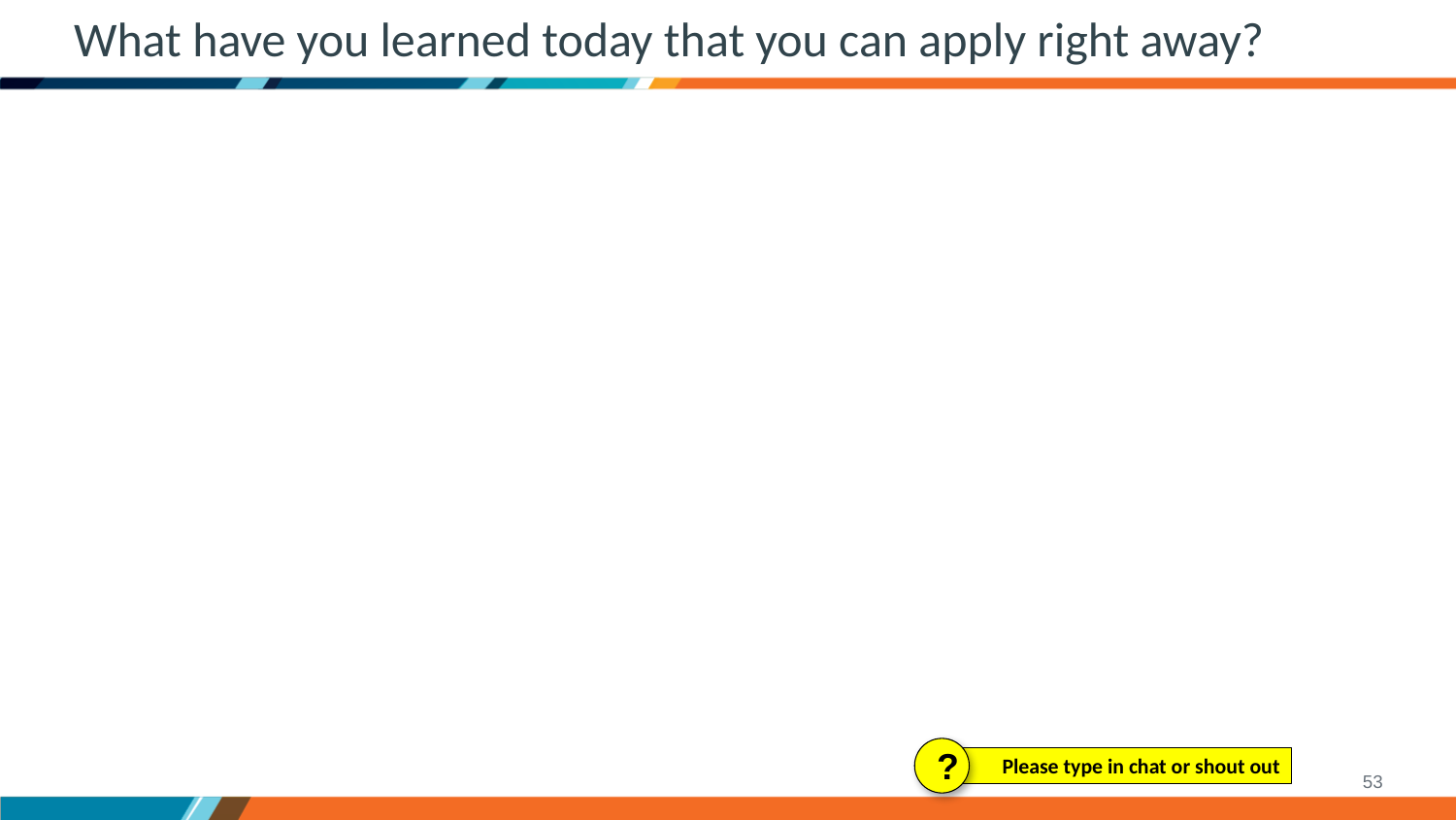

# What have you learned today that you can apply right away?
?
Please type in chat or shout out
53